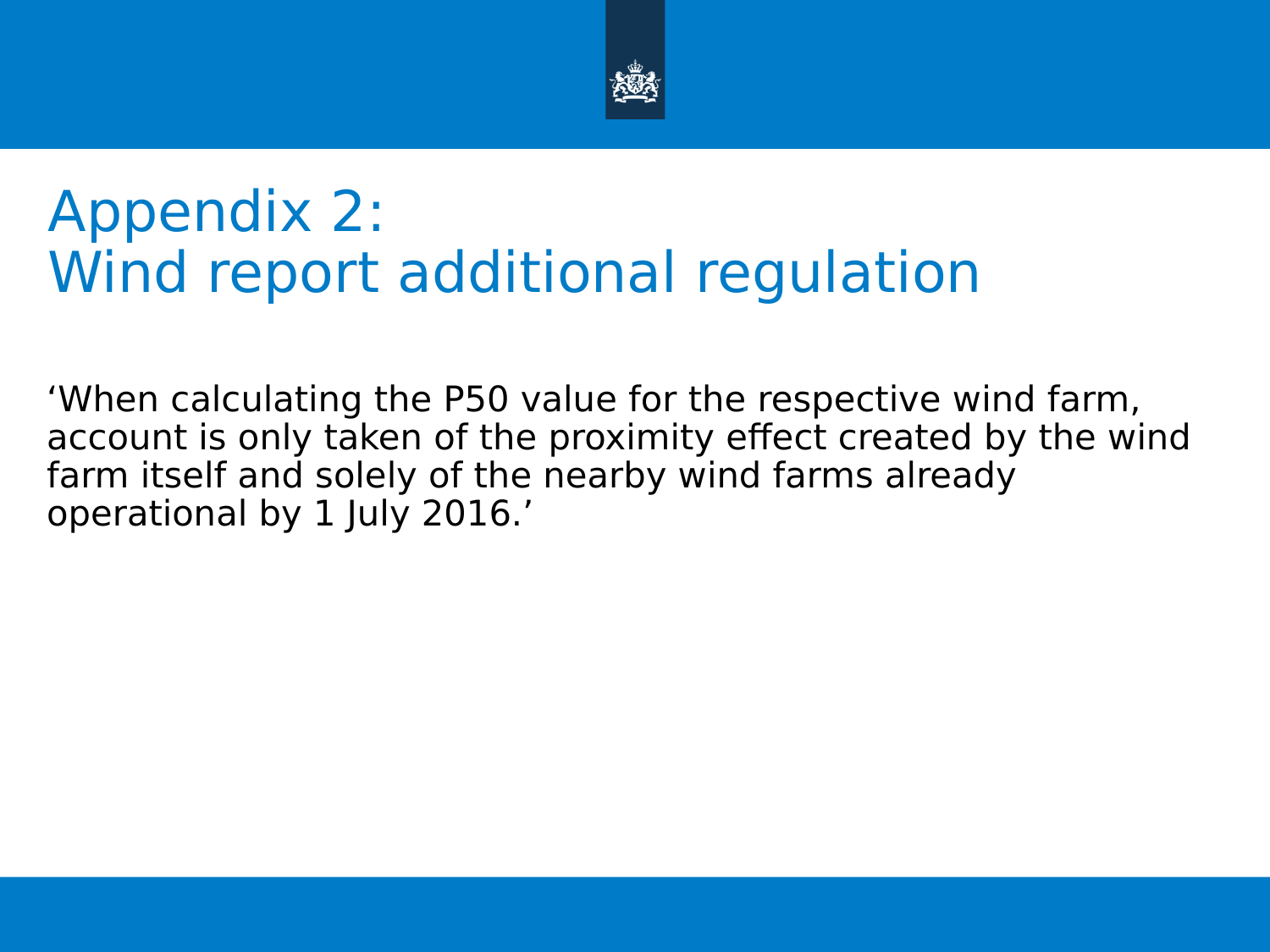

# Appendix 2: Wind report additional regulation

‘When calculating the P50 value for the respective wind farm, account is only taken of the proximity effect created by the wind farm itself and solely of the nearby wind farms already operational by 1 July 2016.’